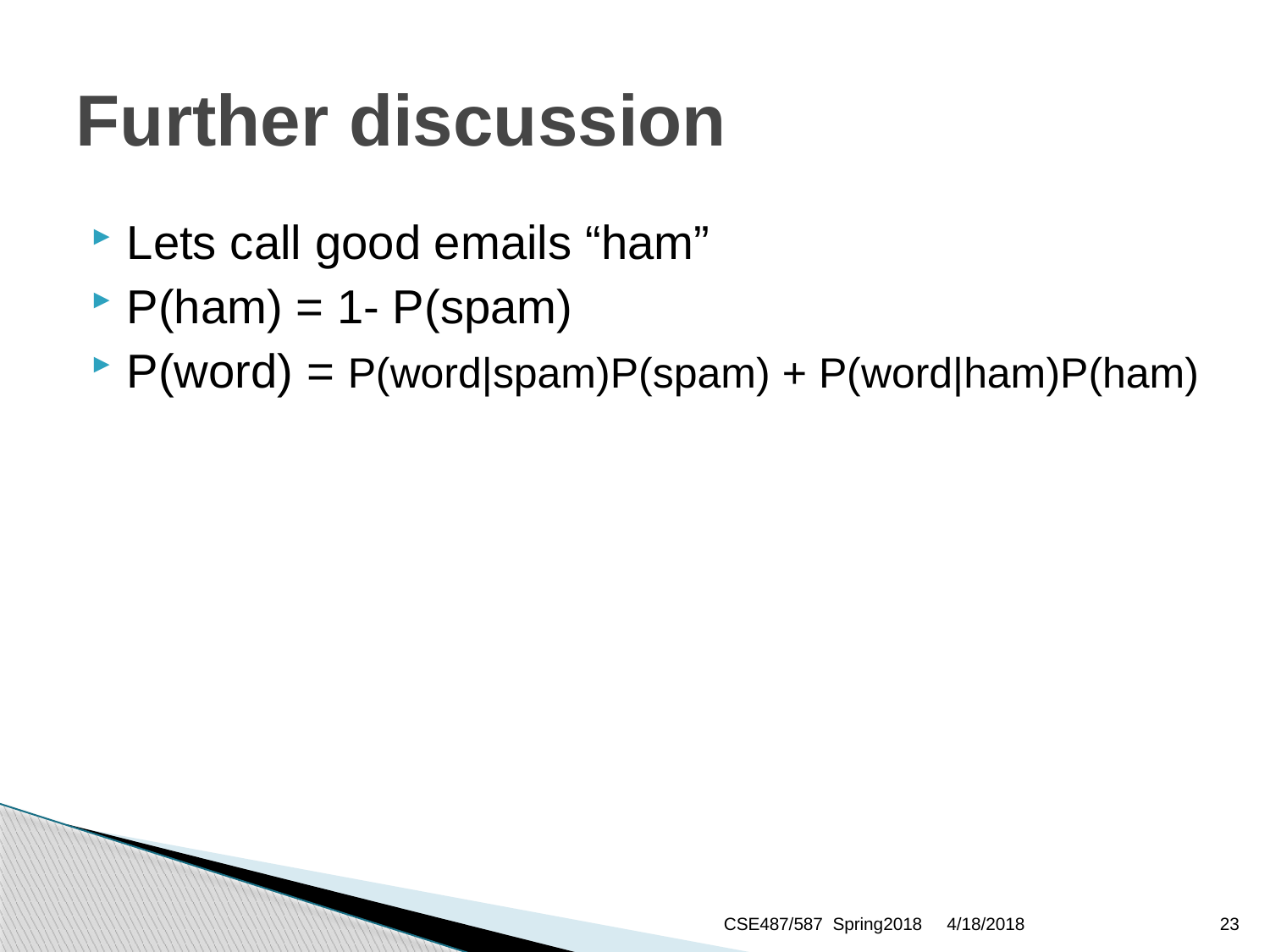

# Further discussion
Lets call good emails “ham”
P(ham) = 1- P(spam)
P(word) = P(word|spam)P(spam) + P(word|ham)P(ham)
CSE487/587  Spring2018
4/18/2018
23